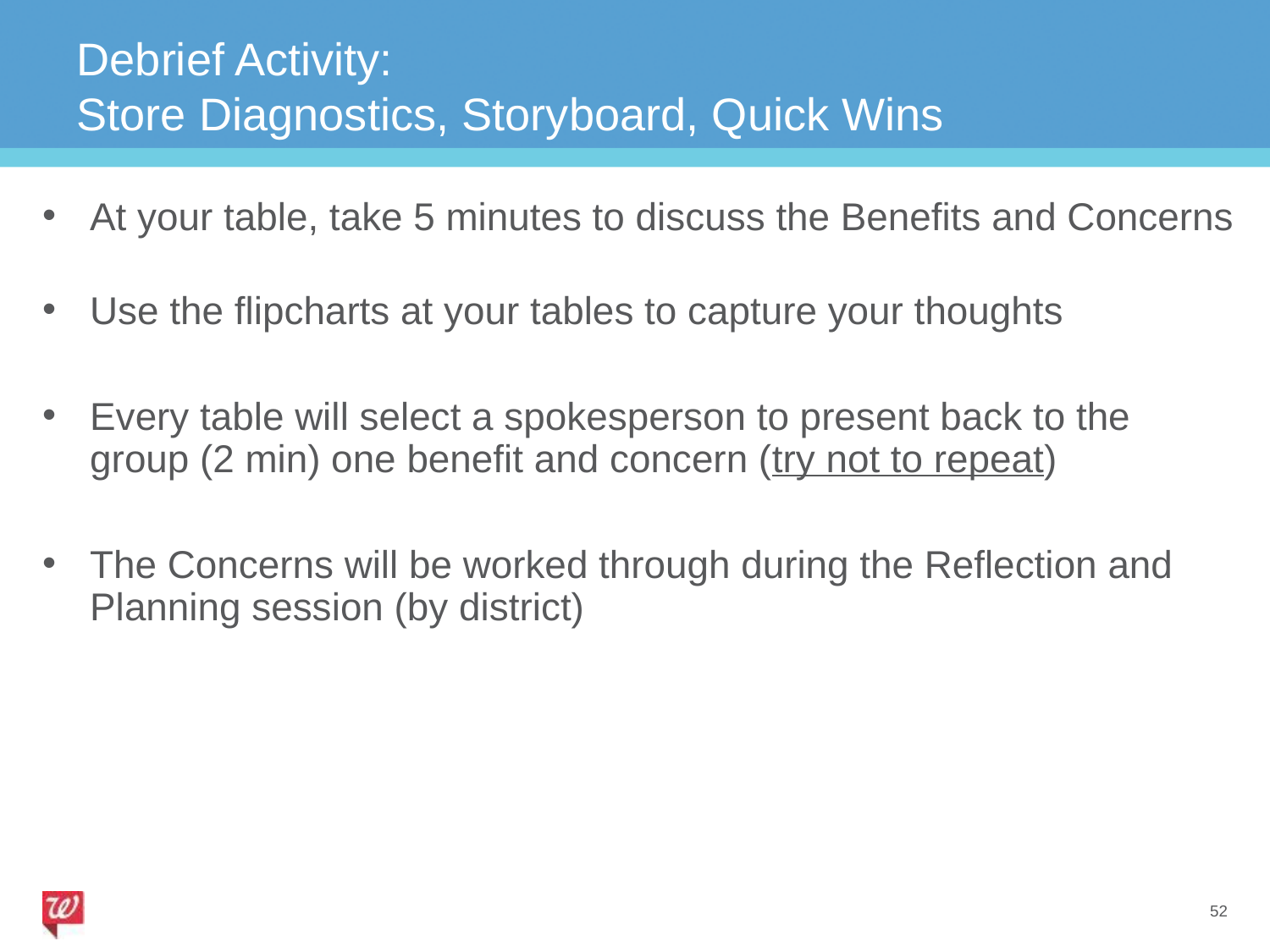

# Debrief Activity: Store Diagnostics, Storyboard, Quick Wins
At your table, take 5 minutes to discuss the Benefits and Concerns

Use the flipcharts at your tables to capture your thoughts

Every table will select a spokesperson to present back to the group (2 min) one benefit and concern (try not to repeat)

The Concerns will be worked through during the Reflection and Planning session (by district)